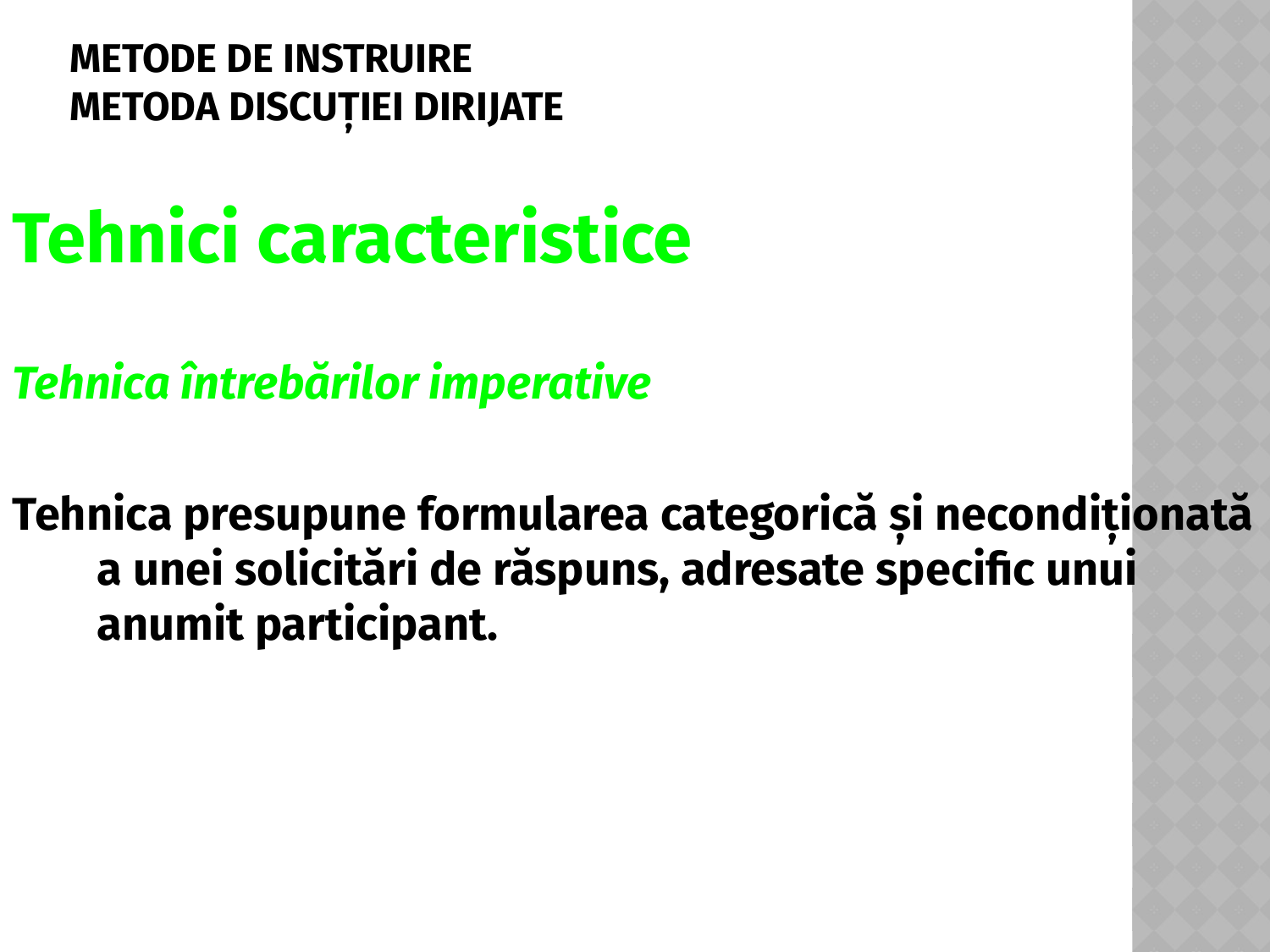

# METODE DE INSTRUIRE Metoda discuţiei dirijate
Tehnici caracteristice

Tehnica întrebărilor imperative

Tehnica presupune formularea categorică şi necondiţionată a unei solicitări de răspuns, adresate specific unui anumit participant.